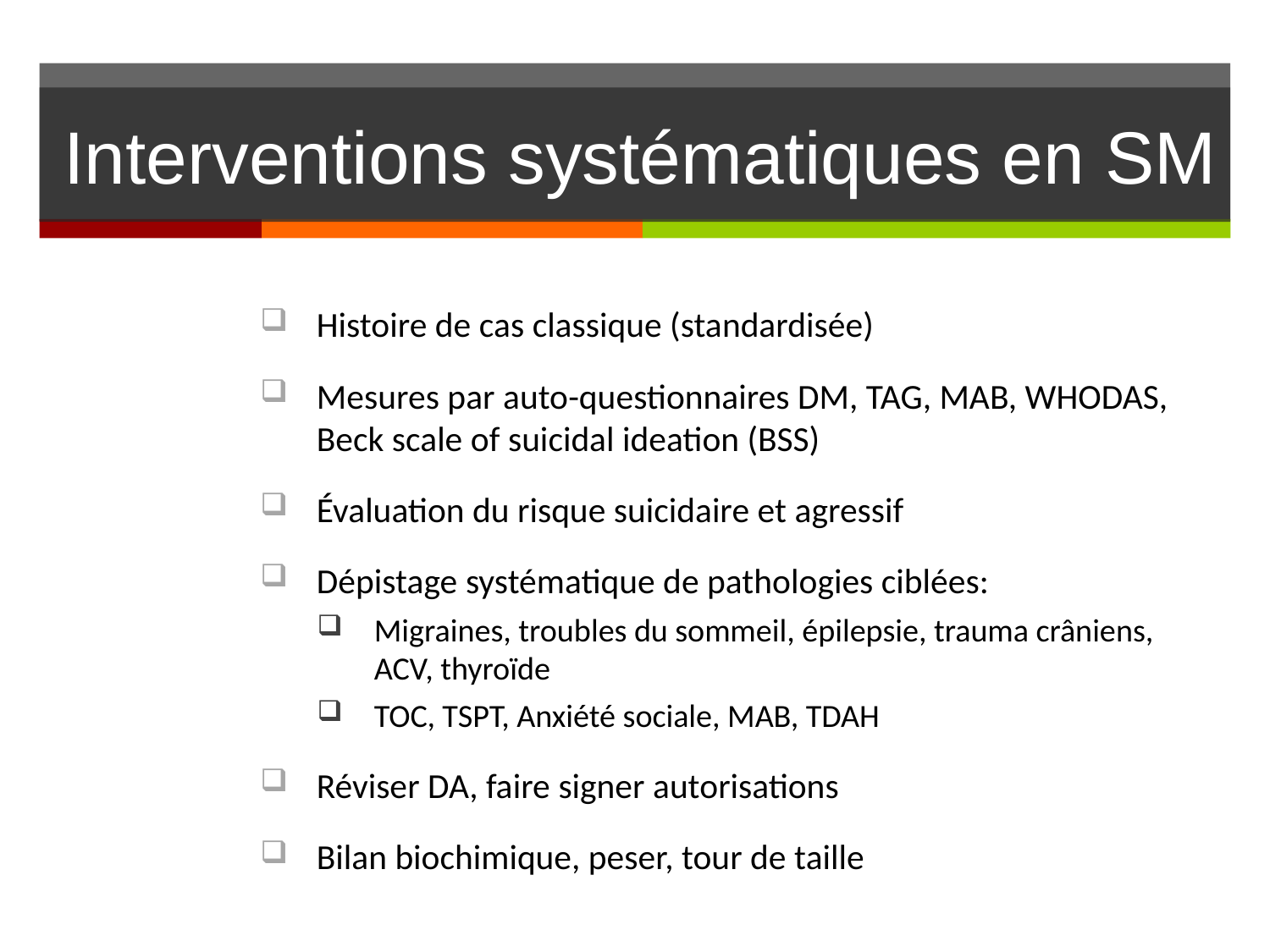

# Interventions systématiques en SM
Histoire de cas classique (standardisée)
Mesures par auto-questionnaires DM, TAG, MAB, WHODAS, Beck scale of suicidal ideation (BSS)
Évaluation du risque suicidaire et agressif
Dépistage systématique de pathologies ciblées:
Migraines, troubles du sommeil, épilepsie, trauma crâniens, ACV, thyroïde
TOC, TSPT, Anxiété sociale, MAB, TDAH
Réviser DA, faire signer autorisations
Bilan biochimique, peser, tour de taille